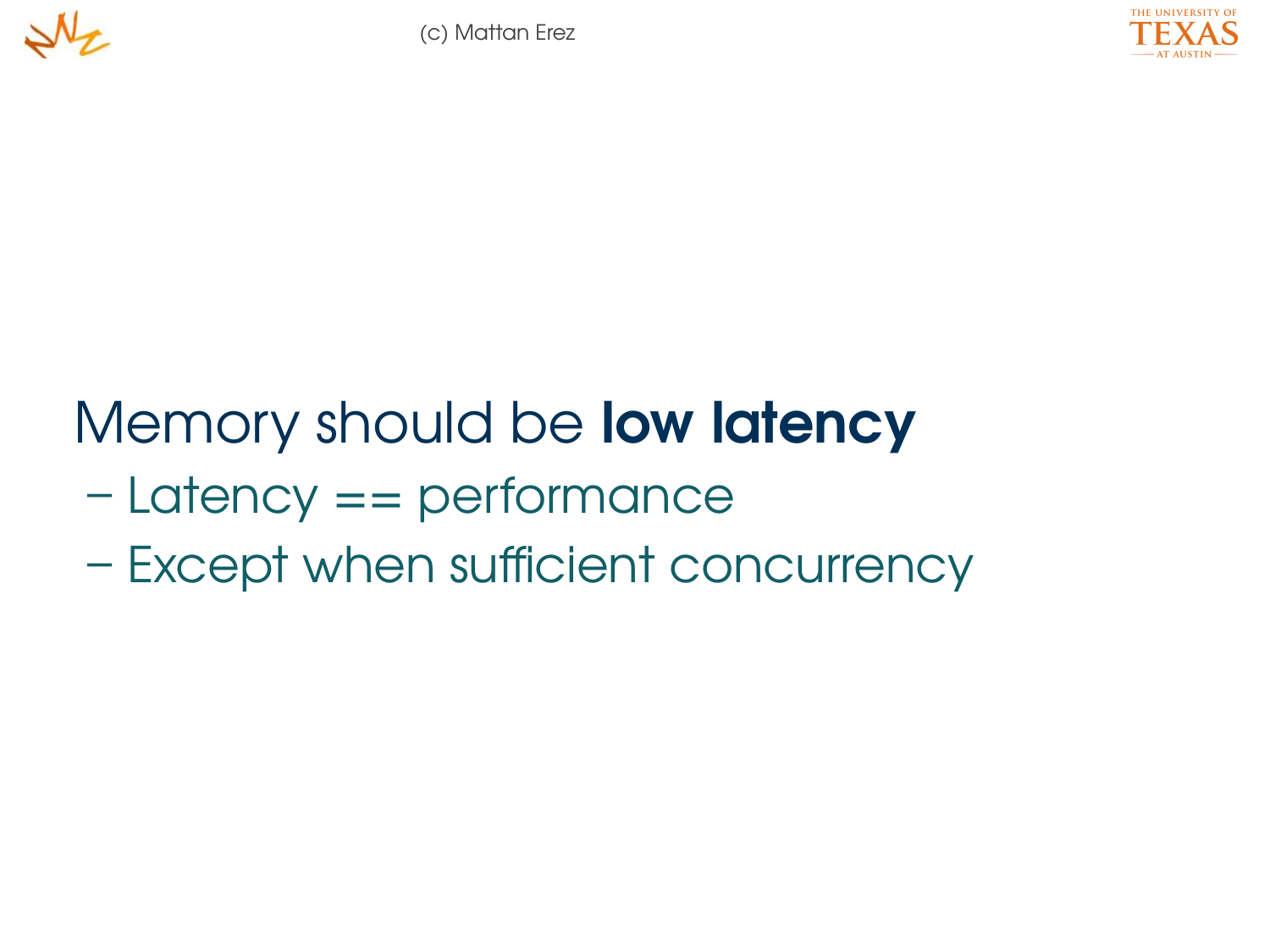

(c) Mattan Erez
Memory should be low latency
Latency == performance
Except when sufficient concurrency